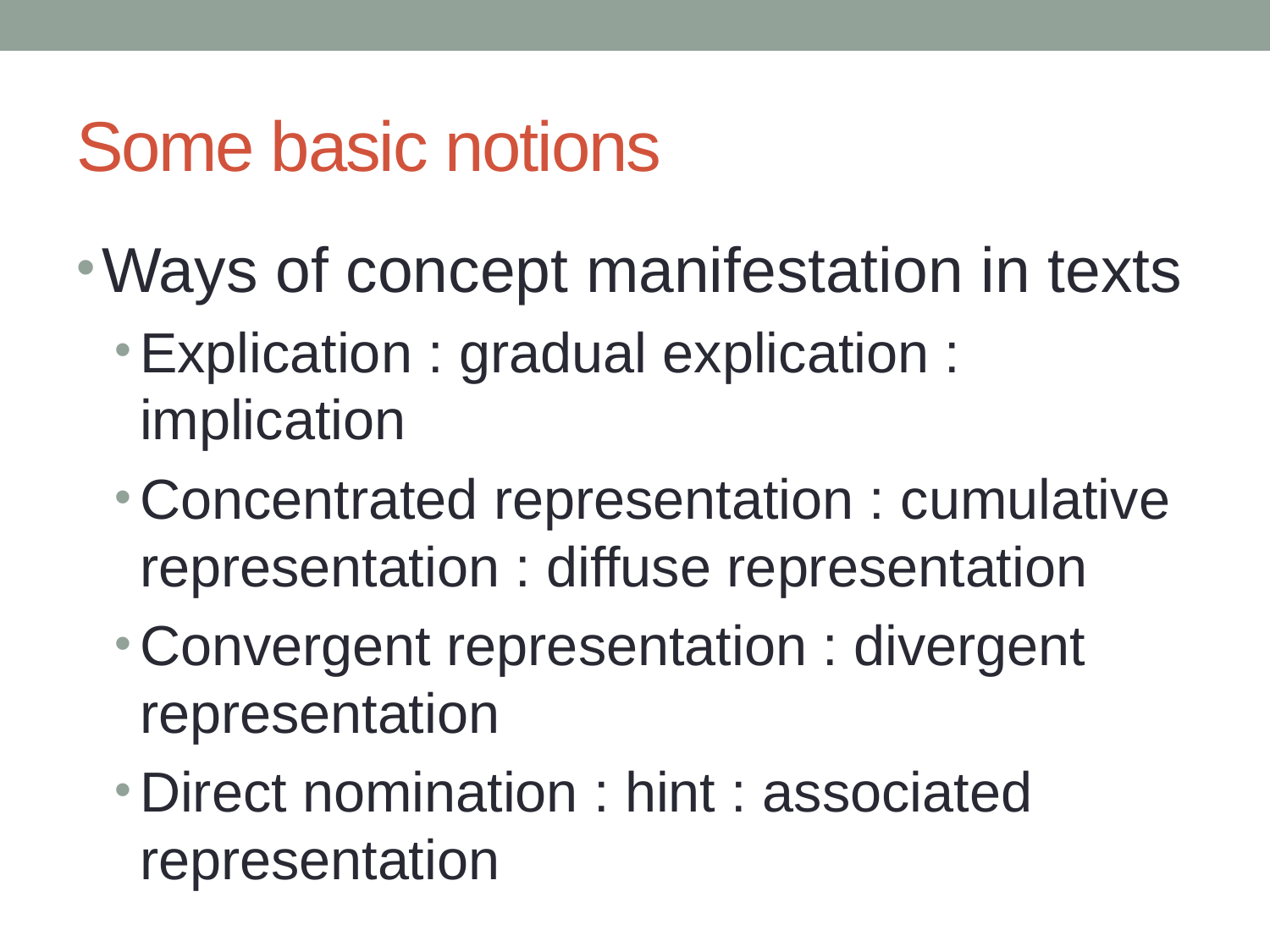

# Some basic notions
Ways of concept manifestation in texts
Explication : gradual explication : implication
Concentrated representation : cumulative representation : diffuse representation
Convergent representation : divergent representation
Direct nomination : hint : associated representation